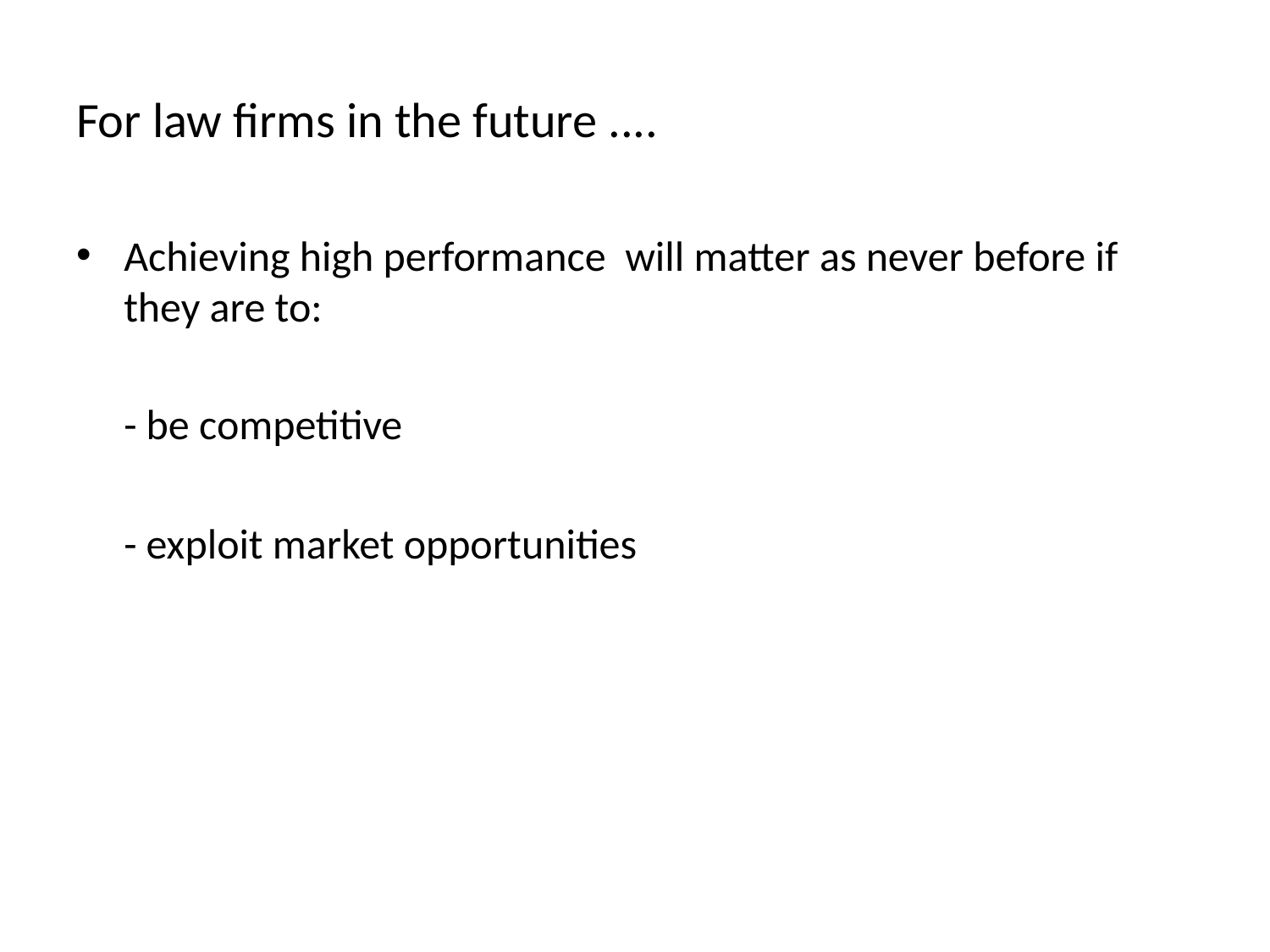

# For law firms in the future ....
Achieving high performance  will matter as never before if they are to:

     - be competitive

     - exploit market opportunities